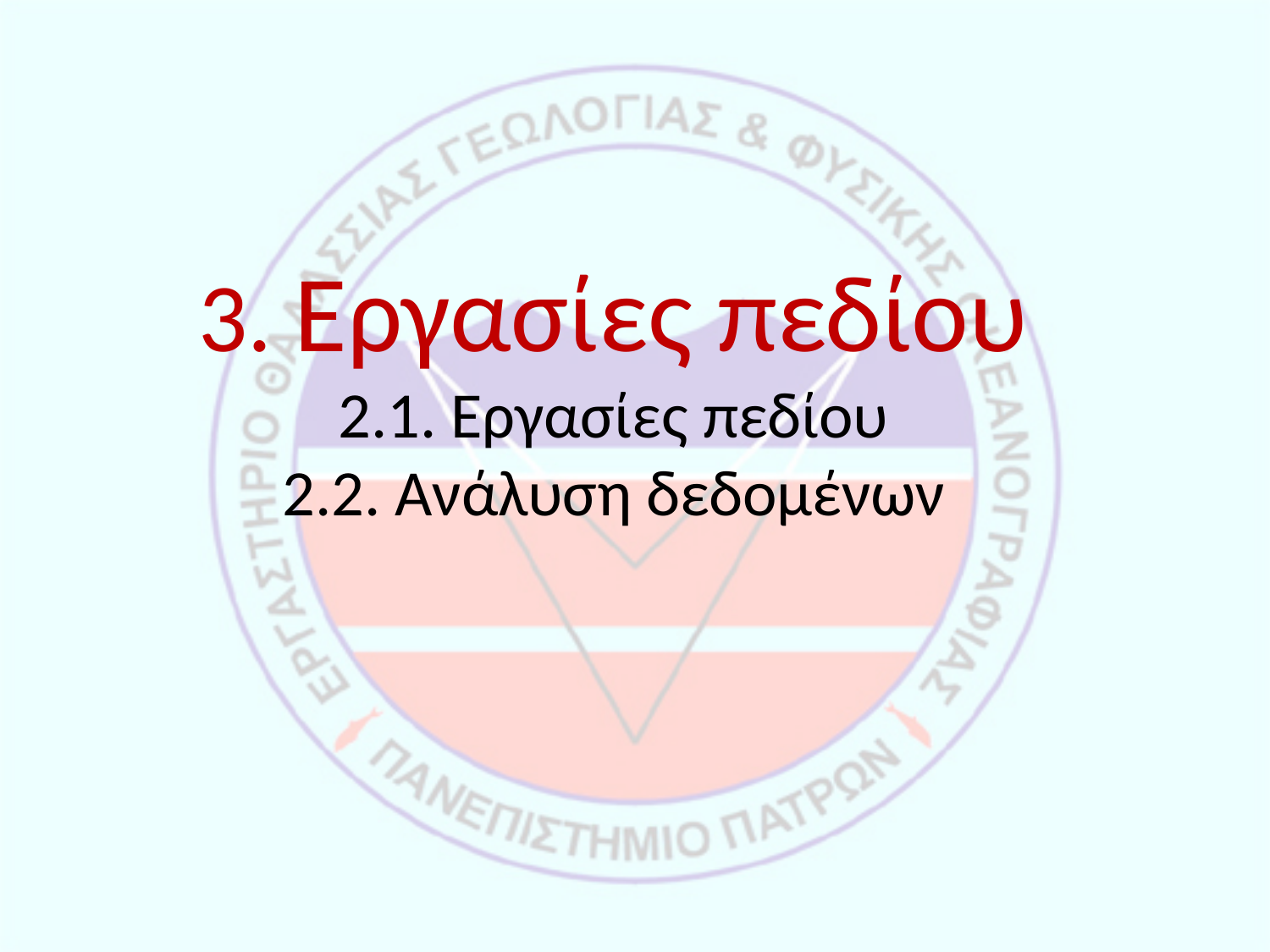

# 3. Εργασίες πεδίου 2.1. Εργασίες πεδίου 2.2. Ανάλυση δεδομένων